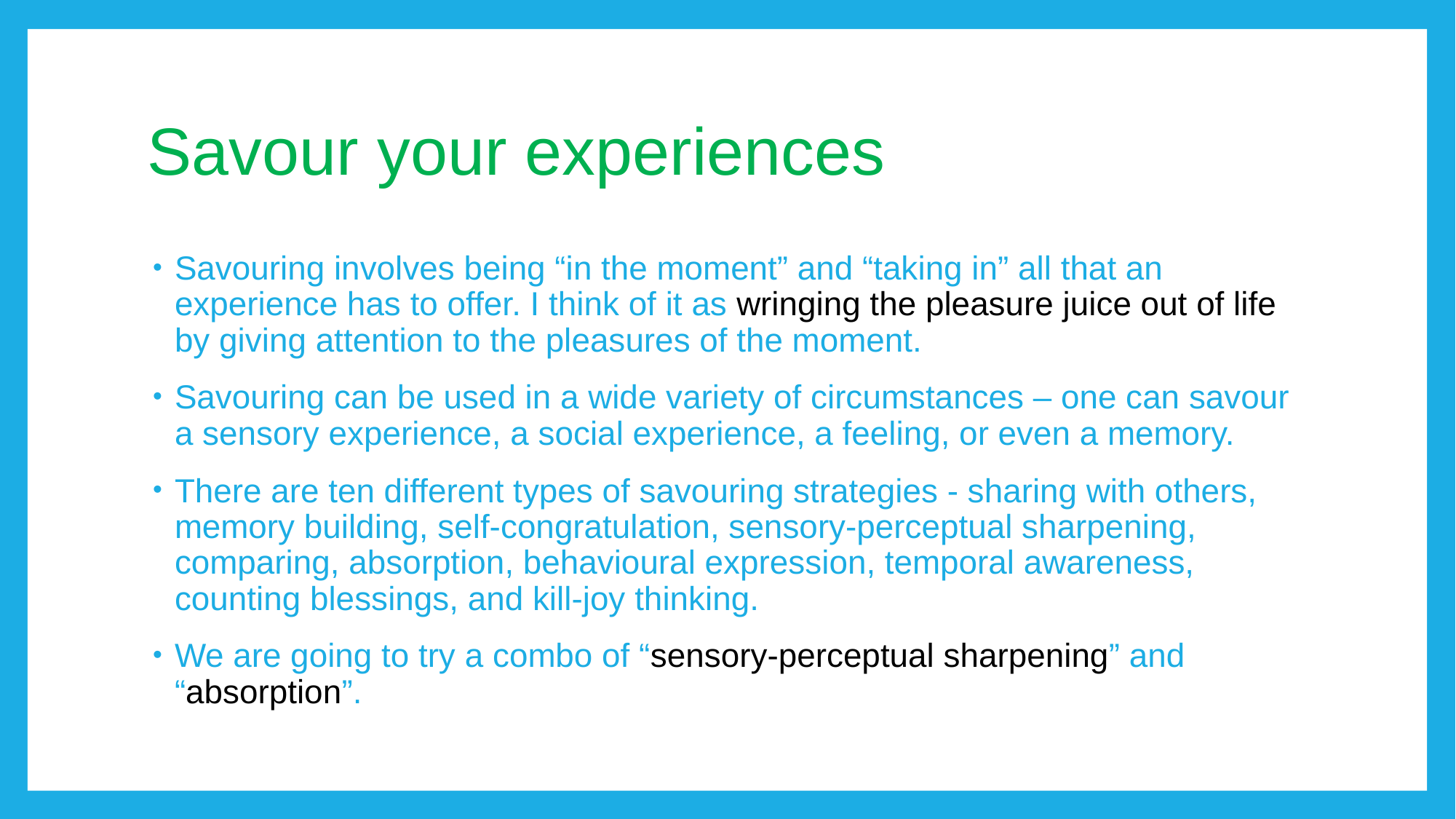

# Savour your experiences
Savouring involves being “in the moment” and “taking in” all that an experience has to offer. I think of it as wringing the pleasure juice out of life by giving attention to the pleasures of the moment.
Savouring can be used in a wide variety of circumstances – one can savour a sensory experience, a social experience, a feeling, or even a memory.
There are ten different types of savouring strategies - sharing with others, memory building, self-congratulation, sensory-perceptual sharpening, comparing, absorption, behavioural expression, temporal awareness, counting blessings, and kill-joy thinking.
We are going to try a combo of “sensory-perceptual sharpening” and “absorption”.